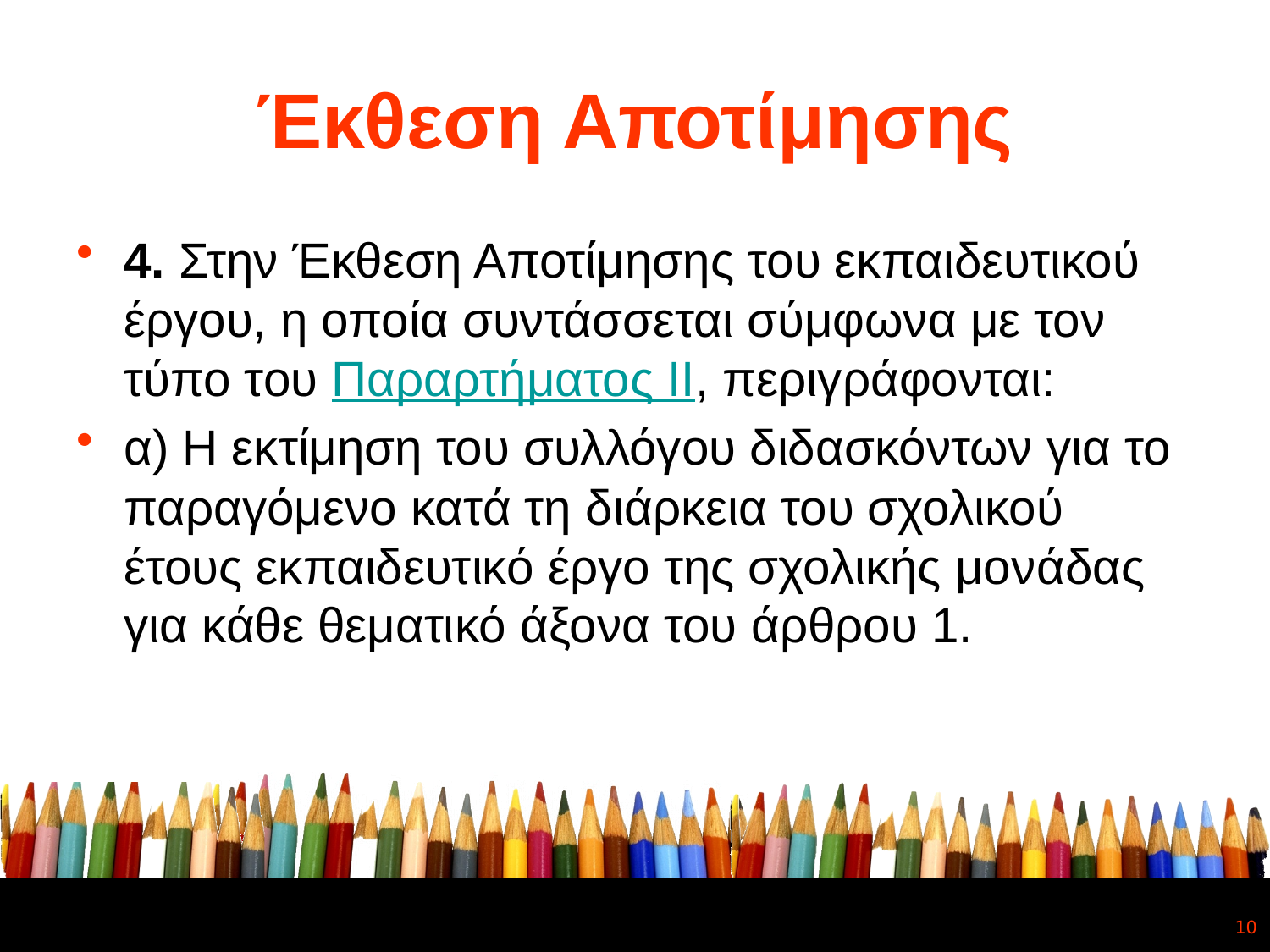

# Έκθεση Αποτίμησης
4. Στην Έκθεση Αποτίμησης του εκπαιδευτικού έργου, η οποία συντάσσεται σύμφωνα με τον τύπο του Παραρτήματος II, περιγράφονται:
α) Η εκτίμηση του συλλόγου διδασκόντων για το παραγόμενο κατά τη διάρκεια του σχολικού έτους εκπαιδευτικό έργο της σχολικής μονάδας για κάθε θεματικό άξονα του άρθρου 1.

10